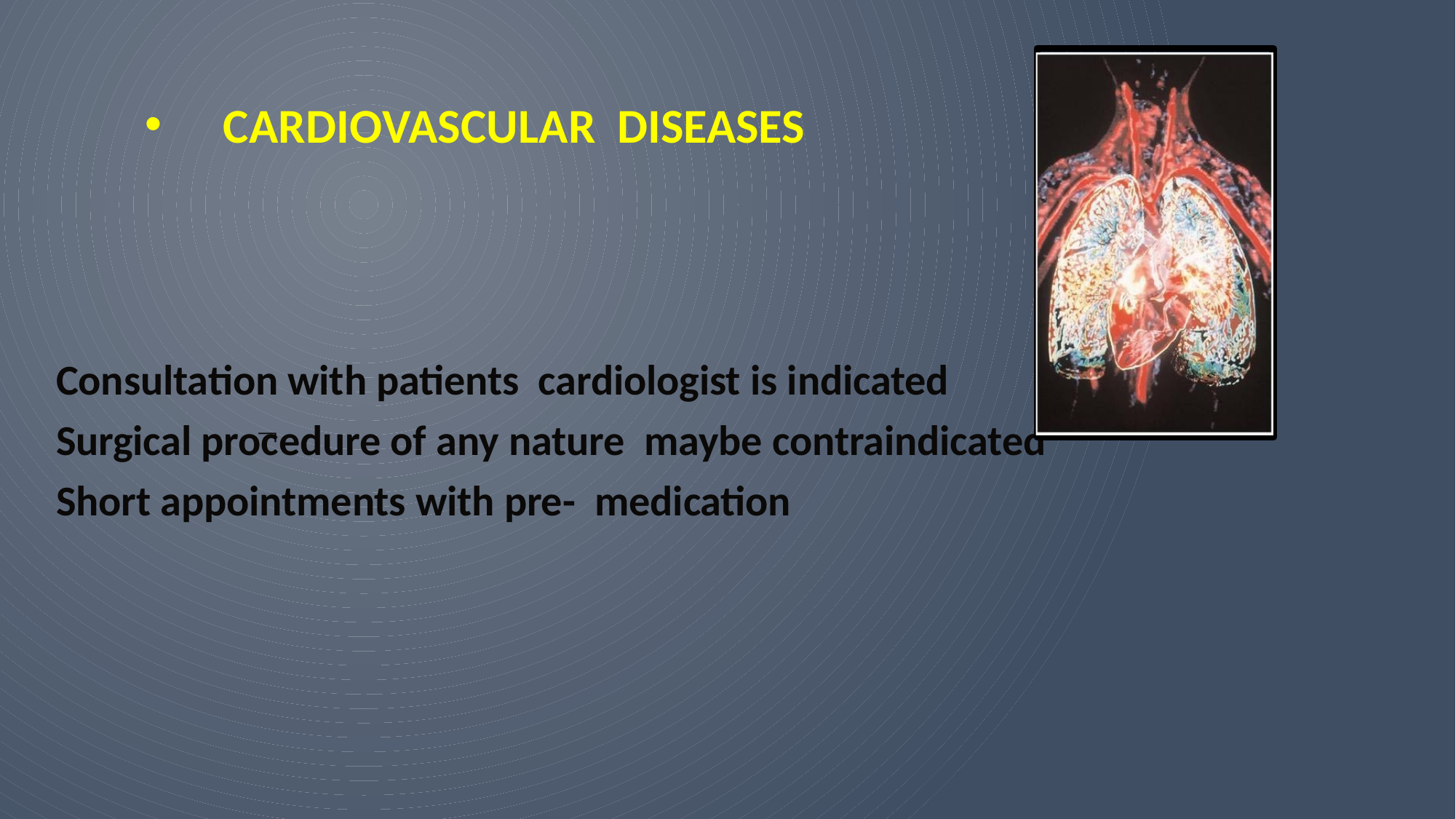

CARDIOVASCULAR  DISEASES
Consultation with patients  cardiologist is indicated
Surgical procedure of any nature  maybe contraindicated
Short appointments with pre-  medication
¬
31